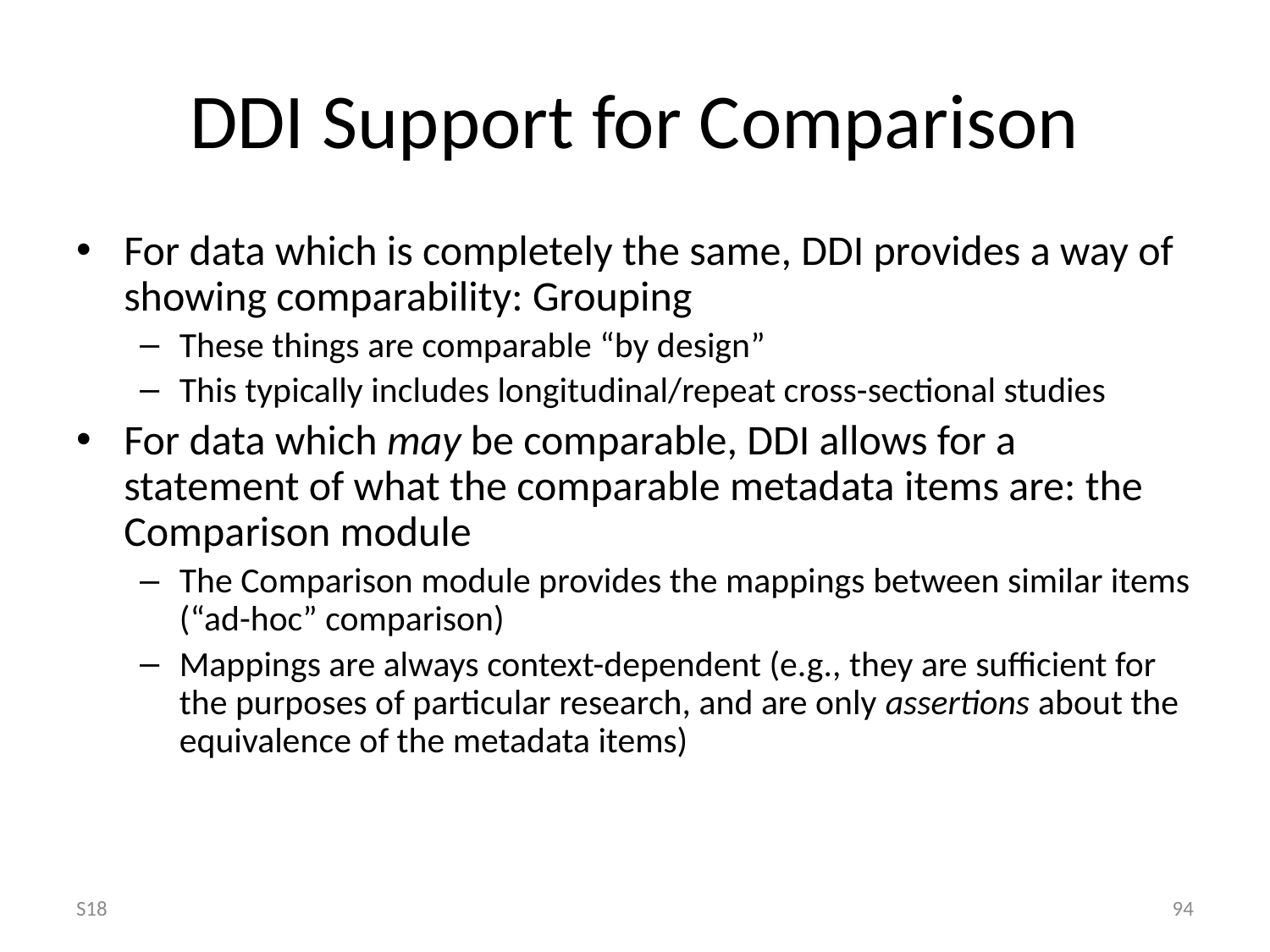

# DDI Support for Comparison
For data which is completely the same, DDI provides a way of showing comparability: Grouping
These things are comparable “by design”
This typically includes longitudinal/repeat cross-sectional studies
For data which may be comparable, DDI allows for a statement of what the comparable metadata items are: the Comparison module
The Comparison module provides the mappings between similar items (“ad-hoc” comparison)
Mappings are always context-dependent (e.g., they are sufficient for the purposes of particular research, and are only assertions about the equivalence of the metadata items)
S18
94